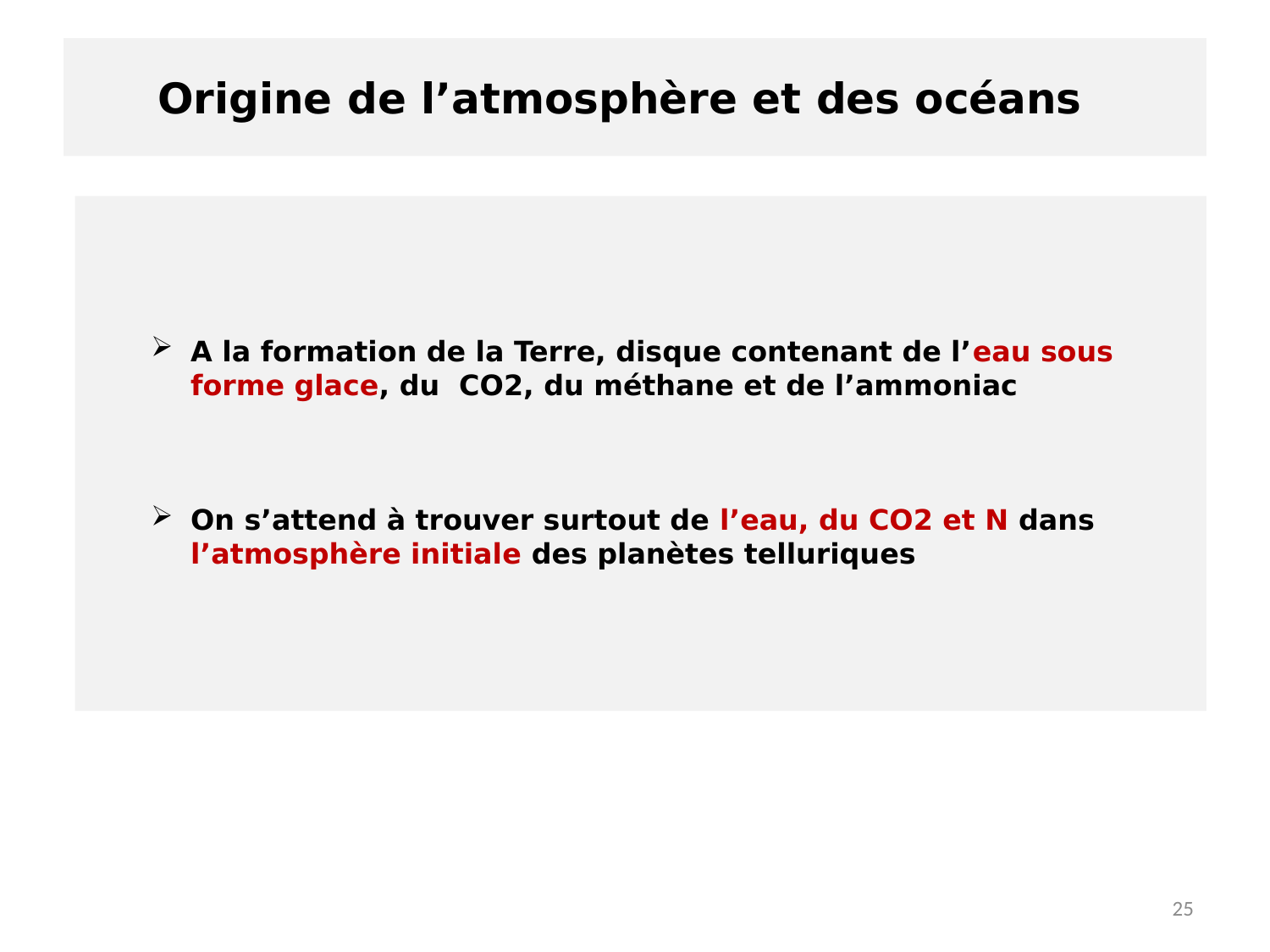

# Origine de l’atmosphère et des océans

A la formation de la Terre, disque contenant de l’eau sous forme glace, du  CO2, du méthane et de l’ammoniac
On s’attend à trouver surtout de l’eau, du CO2 et N dans l’atmosphère initiale des planètes telluriques

25